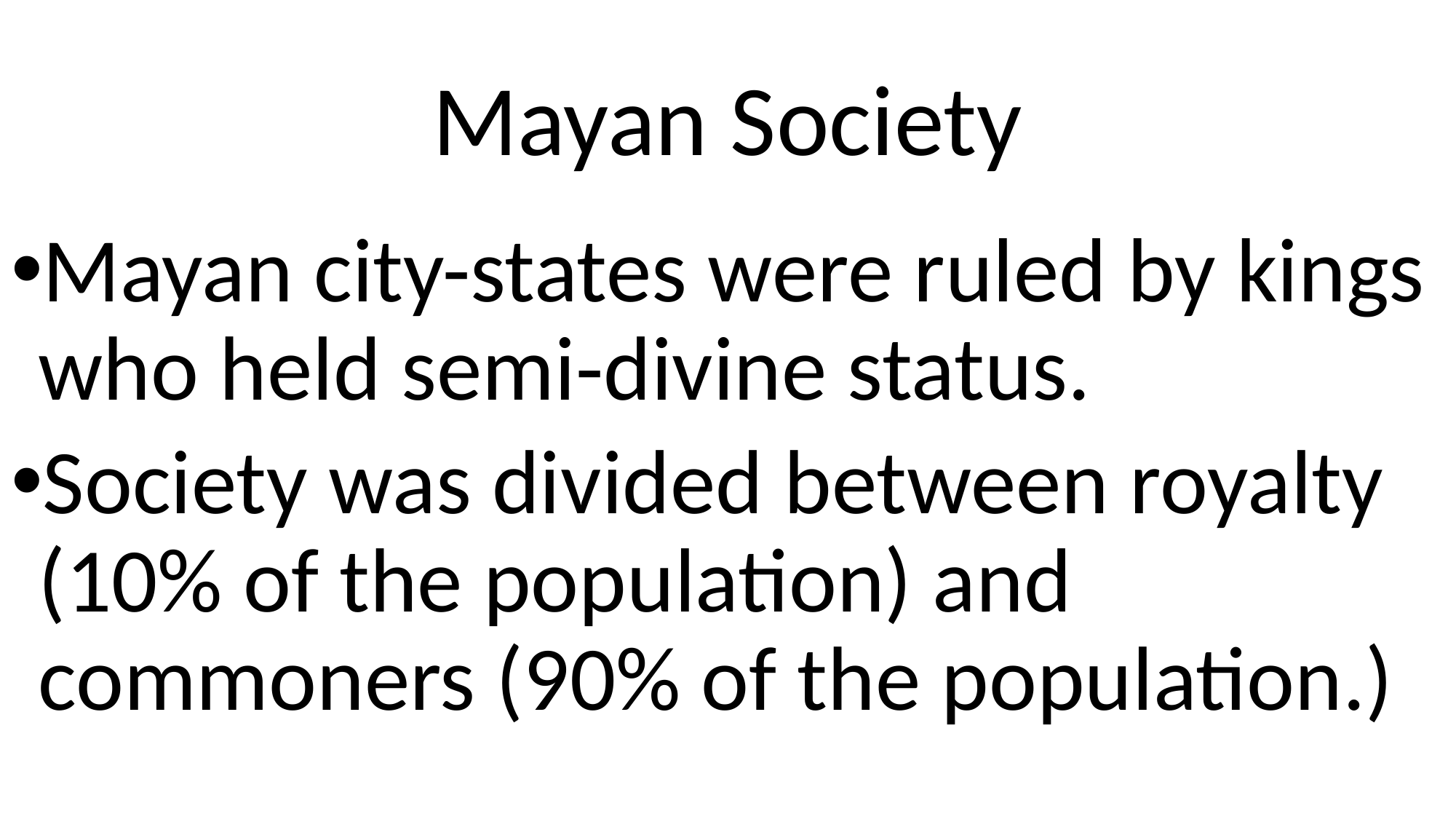

# Mayan Society
Mayan city-states were ruled by kings who held semi-divine status.
Society was divided between royalty (10% of the population) and commoners (90% of the population.)